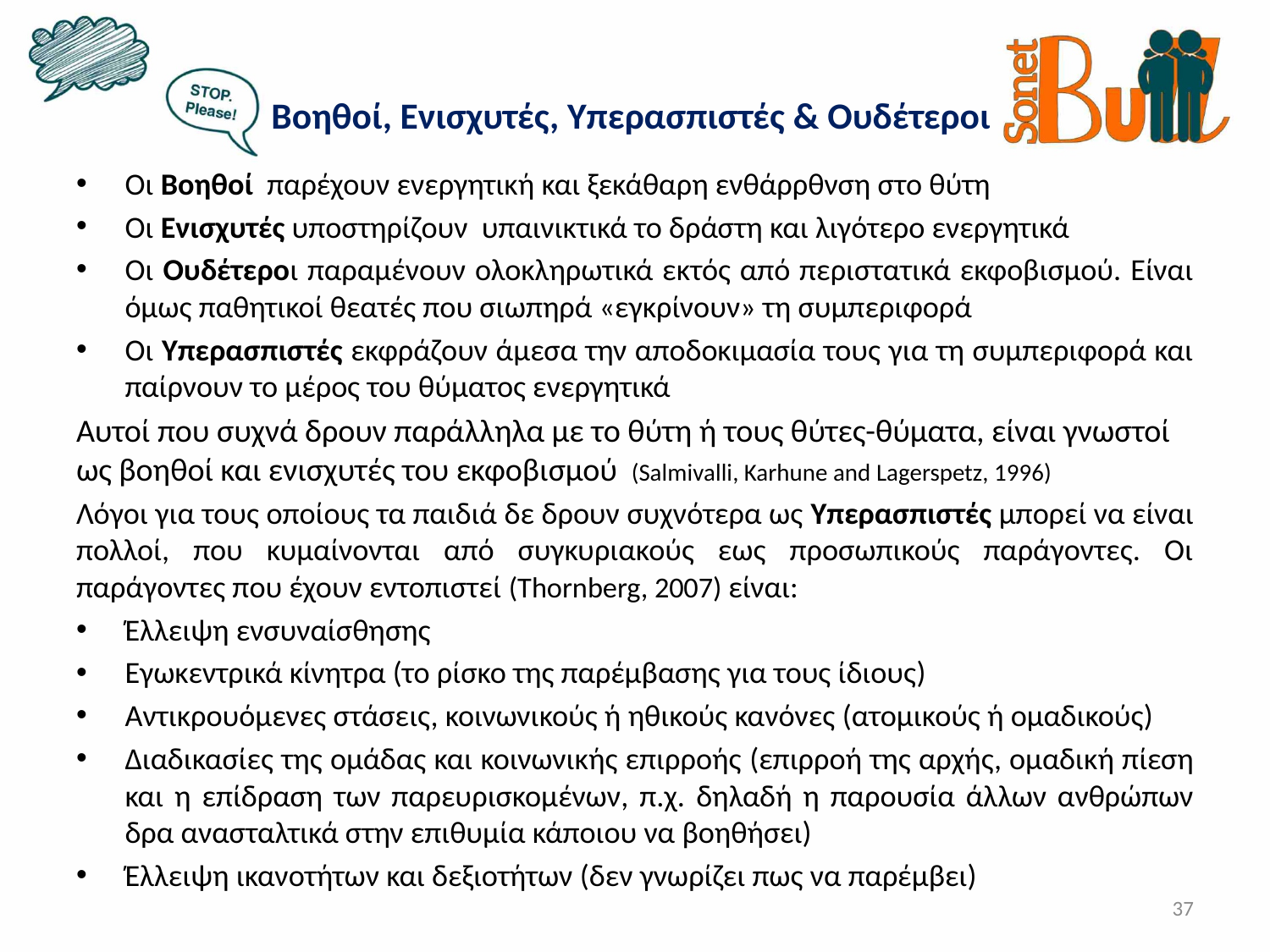

Βοηθοί, Ενισχυτές, Υπερασπιστές & Ουδέτεροι

Οι Βοηθοί  παρέχουν ενεργητική και ξεκάθαρη ενθάρρθνση στο θύτη
Οι Ενισχυτές υποστηρίζουν  υπαινικτικά το δράστη και λιγότερο ενεργητικά
Οι Ουδέτεροι παραμένουν ολοκληρωτικά εκτός από περιστατικά εκφοβισμού. Είναι όμως παθητικοί θεατές που σιωπηρά «εγκρίνουν» τη συμπεριφορά
Οι Υπερασπιστές εκφράζουν άμεσα την αποδοκιμασία τους για τη συμπεριφορά και παίρνουν το μέρος του θύματος ενεργητικά
Αυτοί που συχνά δρουν παράλληλα με το θύτη ή τους θύτες-θύματα, είναι γνωστοί ως βοηθοί και ενισχυτές του εκφοβισμού  (Salmivalli, Karhune and Lagerspetz, 1996)
Λόγοι για τους οποίους τα παιδιά δε δρουν συχνότερα ως Υπερασπιστές μπορεί να είναι πολλοί, που κυμαίνονται από συγκυριακούς εως προσωπικούς παράγοντες. Οι παράγοντες που έχουν εντοπιστεί (Thornberg, 2007) είναι:
Έλλειψη ενσυναίσθησης
Εγωκεντρικά κίνητρα (το ρίσκο της παρέμβασης για τους ίδιους)
Αντικρουόμενες στάσεις, κοινωνικούς ή ηθικούς κανόνες (ατομικούς ή ομαδικούς)
Διαδικασίες της ομάδας και κοινωνικής επιρροής (επιρροή της αρχής, ομαδική πίεση και η επίδραση των παρευρισκομένων, π.χ. δηλαδή η παρουσία άλλων ανθρώπων δρα ανασταλτικά στην επιθυμία κάποιου να βοηθήσει)
Έλλειψη ικανοτήτων και δεξιοτήτων (δεν γνωρίζει πως να παρέμβει)
37